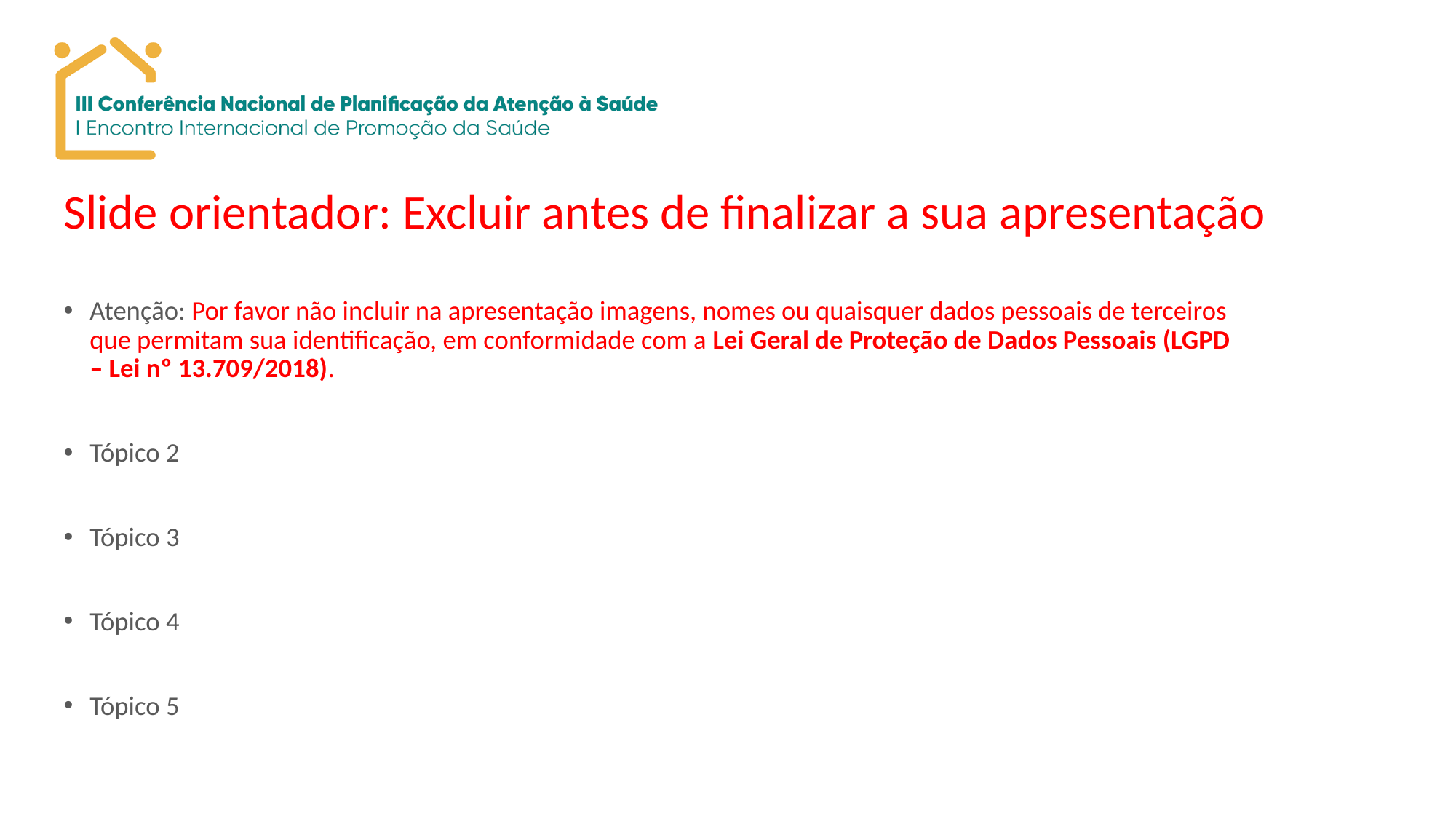

# Slide orientador: Excluir antes de finalizar a sua apresentação
Atenção: Por favor não incluir na apresentação imagens, nomes ou quaisquer dados pessoais de terceiros que permitam sua identificação, em conformidade com a Lei Geral de Proteção de Dados Pessoais (LGPD – Lei nº 13.709/2018).

Tópico 2

Tópico 3

Tópico 4

Tópico 5